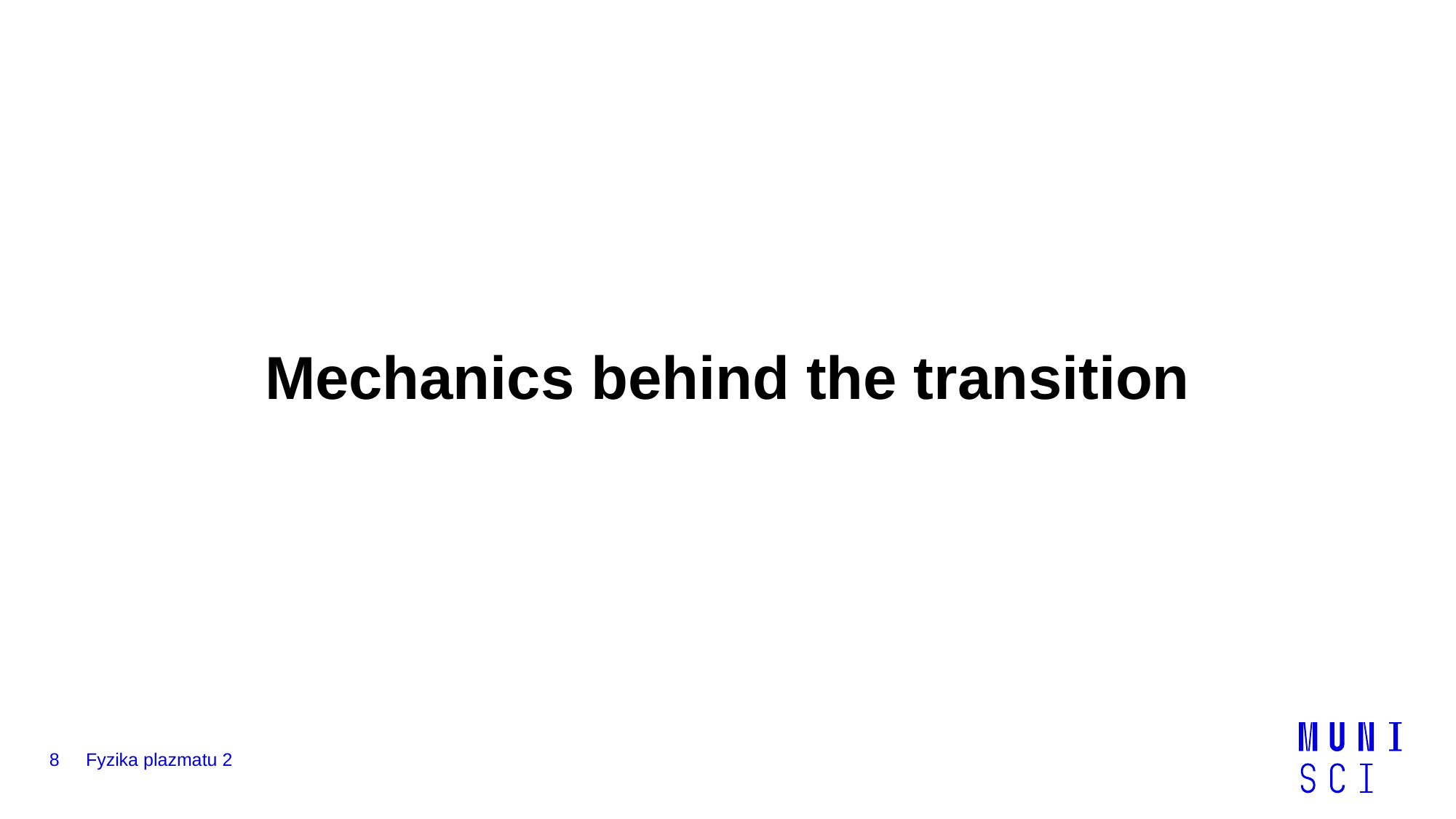

Mechanics behind the transition
8
Fyzika plazmatu 2